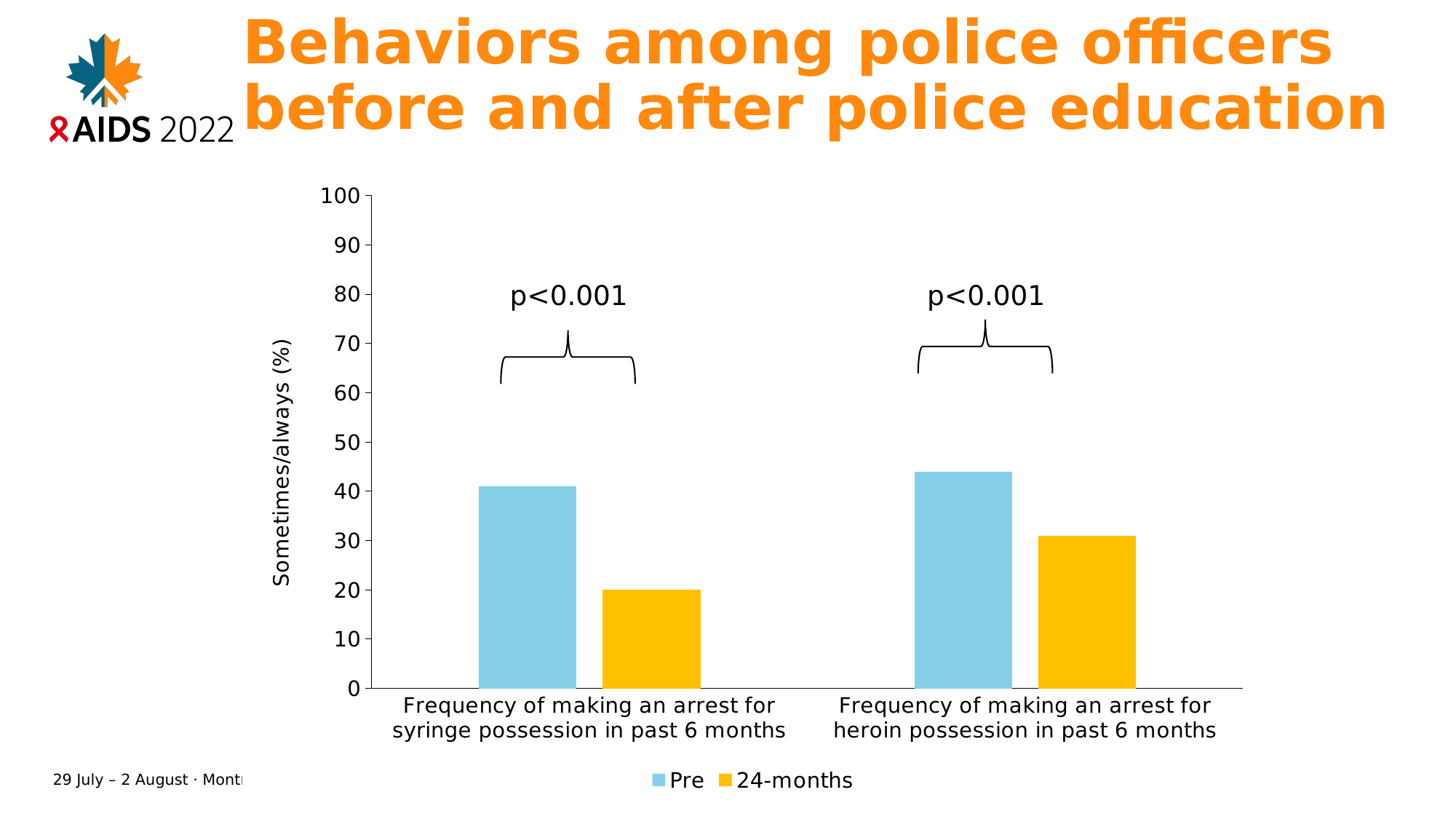

# Behaviors among police officers before and after police education

### Chart

| Category | Pre | 24-months |
|---|---|---|
| Frequency of making an arrest for syringe possession in past 6 months | 41.0 | 20.0 |
| Frequency of making an arrest for heroin possession in past 6 months | 44.0 | 31.0 |
p<0.001
p<0.001